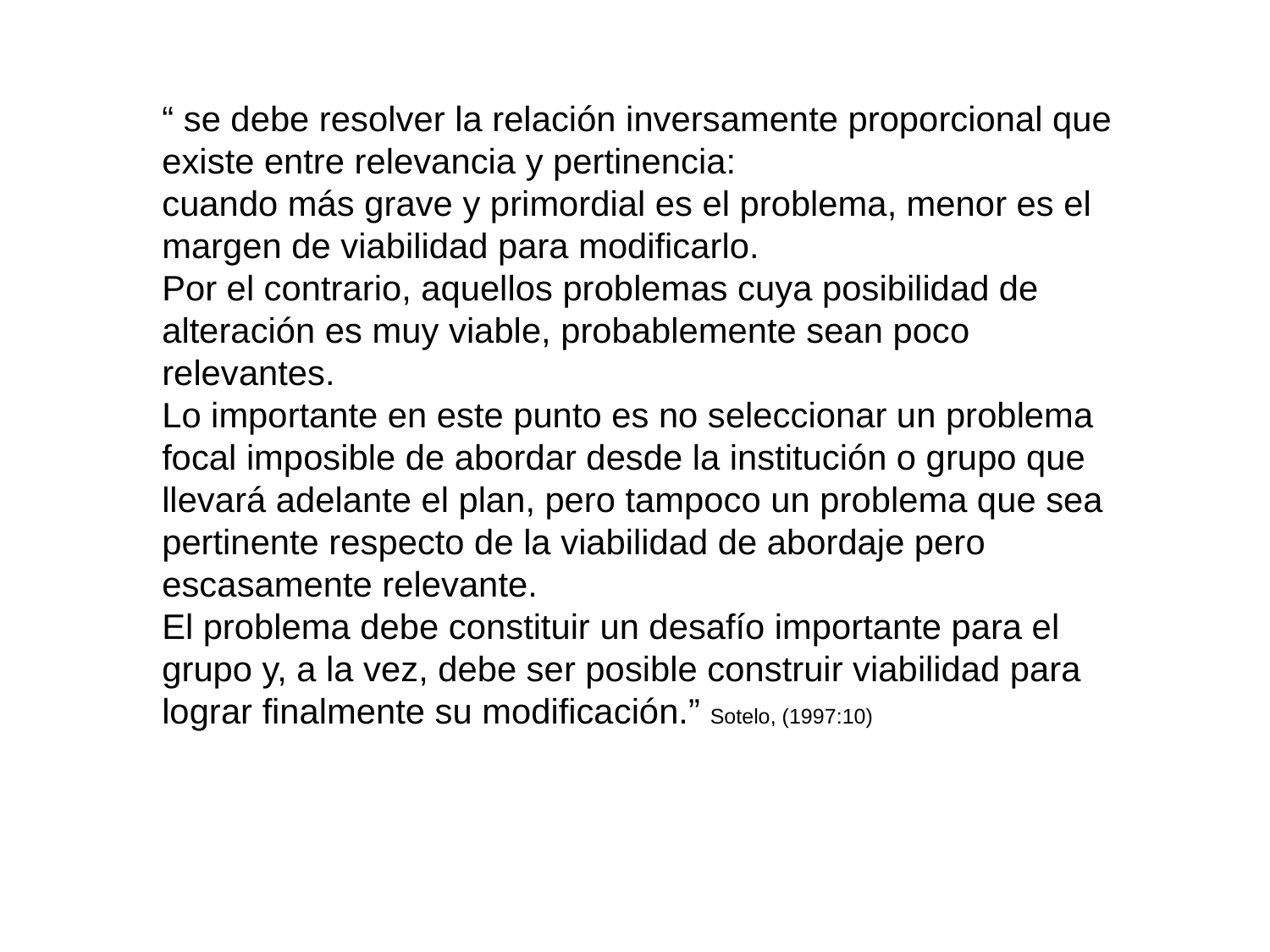

“ se debe resolver la relación inversamente proporcional que existe entre relevancia y pertinencia:
cuando más grave y primordial es el problema, menor es el margen de viabilidad para modificarlo.
Por el contrario, aquellos problemas cuya posibilidad de alteración es muy viable, probablemente sean poco relevantes.
Lo importante en este punto es no seleccionar un problema focal imposible de abordar desde la institución o grupo que llevará adelante el plan, pero tampoco un problema que sea pertinente respecto de la viabilidad de abordaje pero escasamente relevante.
El problema debe constituir un desafío importante para el grupo y, a la vez, debe ser posible construir viabilidad para lograr finalmente su modificación.” Sotelo, (1997:10)